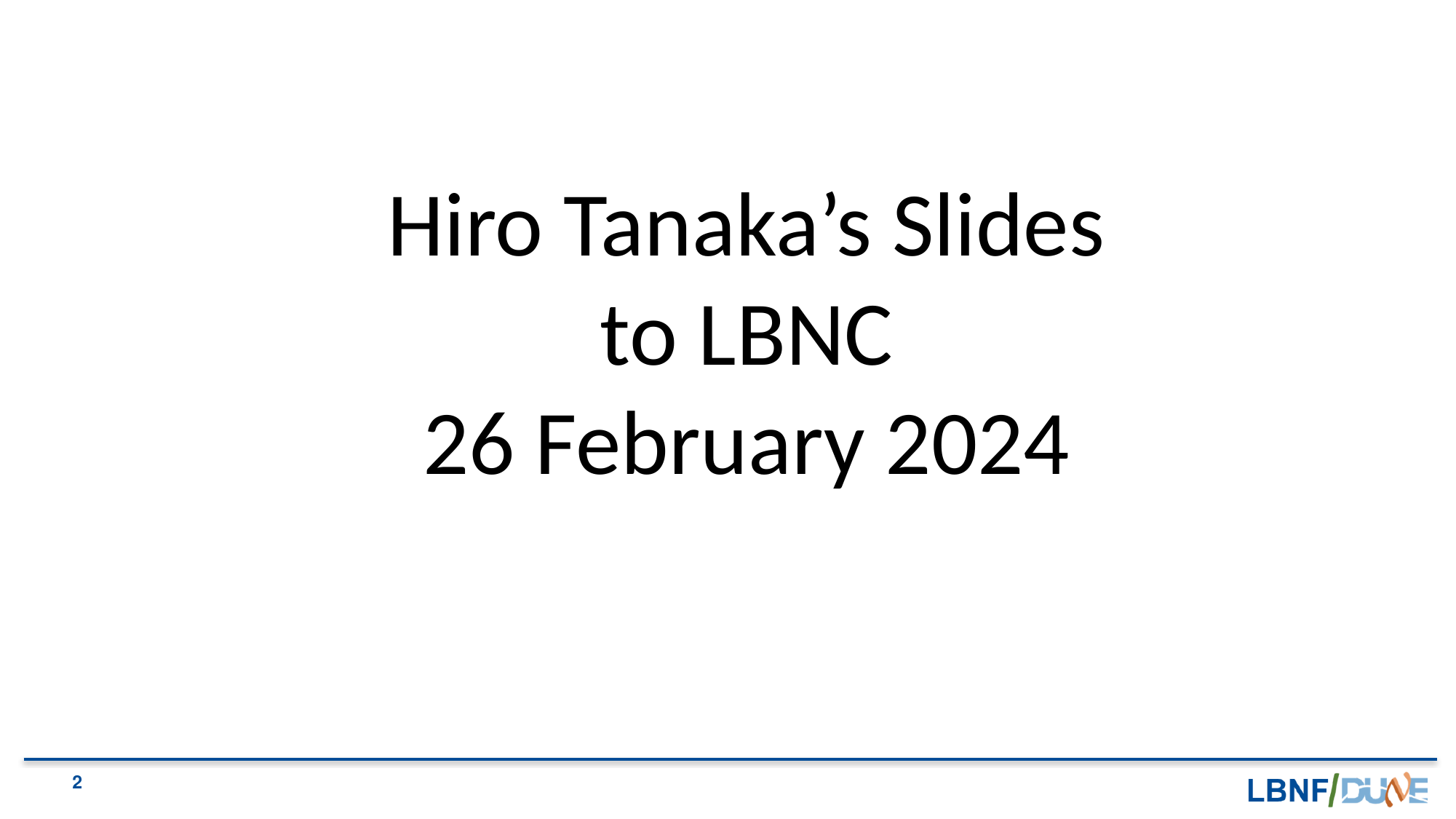

Hiro Tanaka’s Slides to LBNC
26 February 2024
2